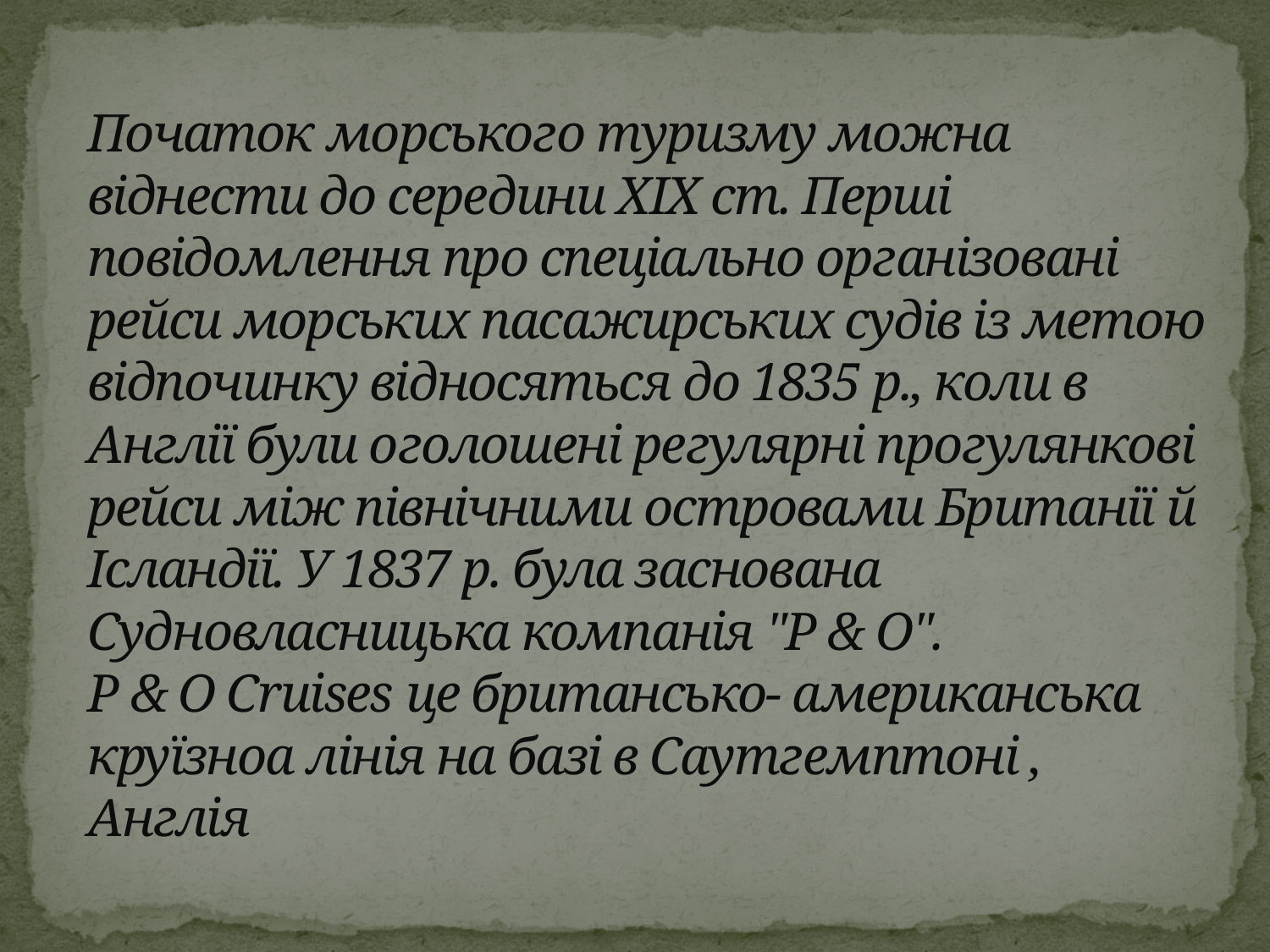

# Початок морського туризму можна віднести до середини XIX ст. Перші повідомлення про спеціально організовані рейси морських пасажирських судів із метою відпочинку відносяться до 1835 р., коли в Англії були оголошені регулярні прогулянкові рейси між північними островами Британії й Ісландії. У 1837 р. була заснована Судновласницька компанія "Р & О". P & O Cruises це британсько- американська  круїзноа лінія на базі в Саутгемптоні , Англія